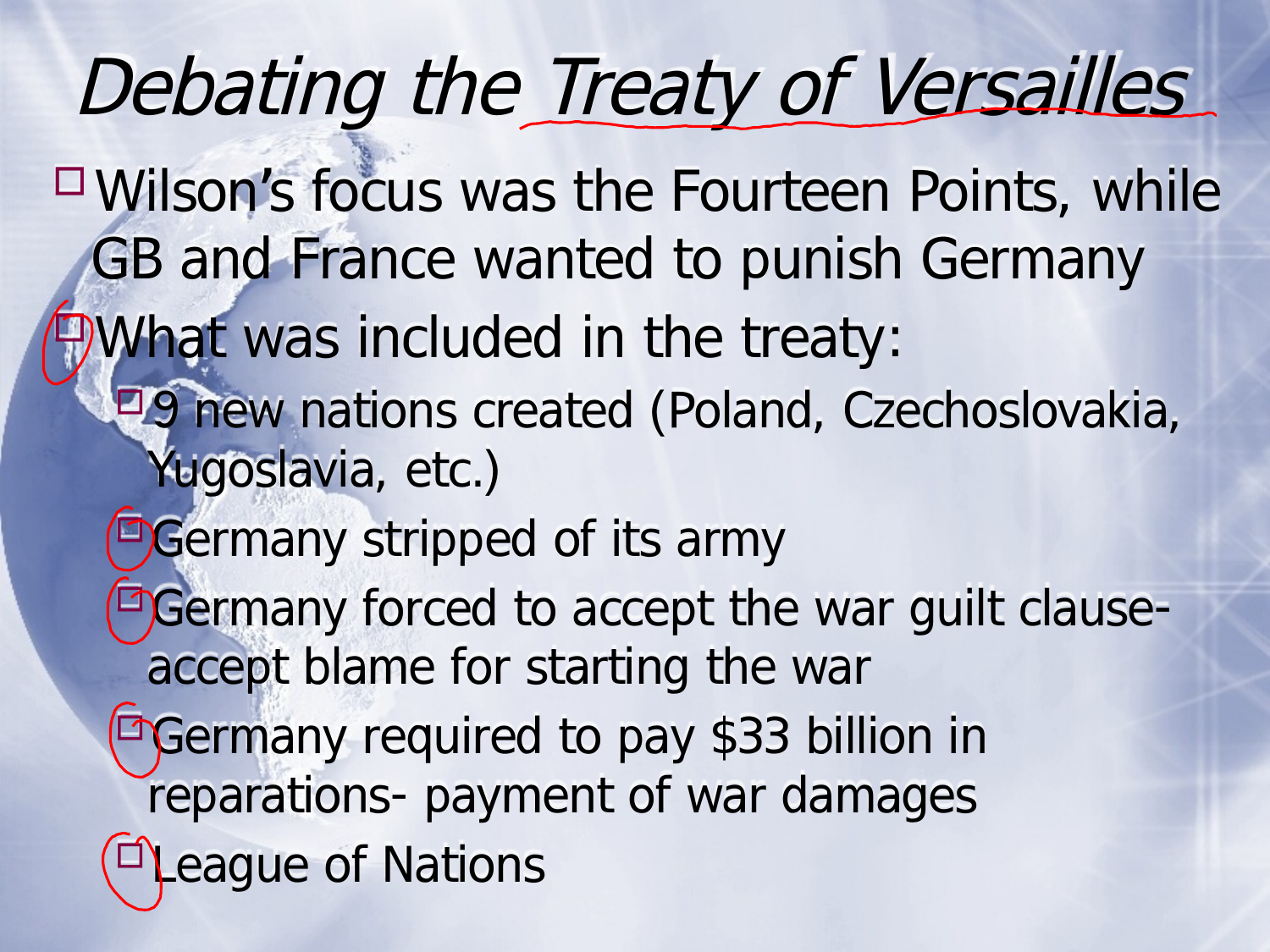

# Debating the Treaty of Versailles

Wilson’s focus was the Fourteen Points, while GB and France wanted to punish Germany
What was included in the treaty:
9 new nations created (Poland, Czechoslovakia, Yugoslavia, etc.)
Germany stripped of its army
Germany forced to accept the war guilt clause- accept blame for starting the war
Germany required to pay $33 billion in reparations- payment of war damages
League of Nations